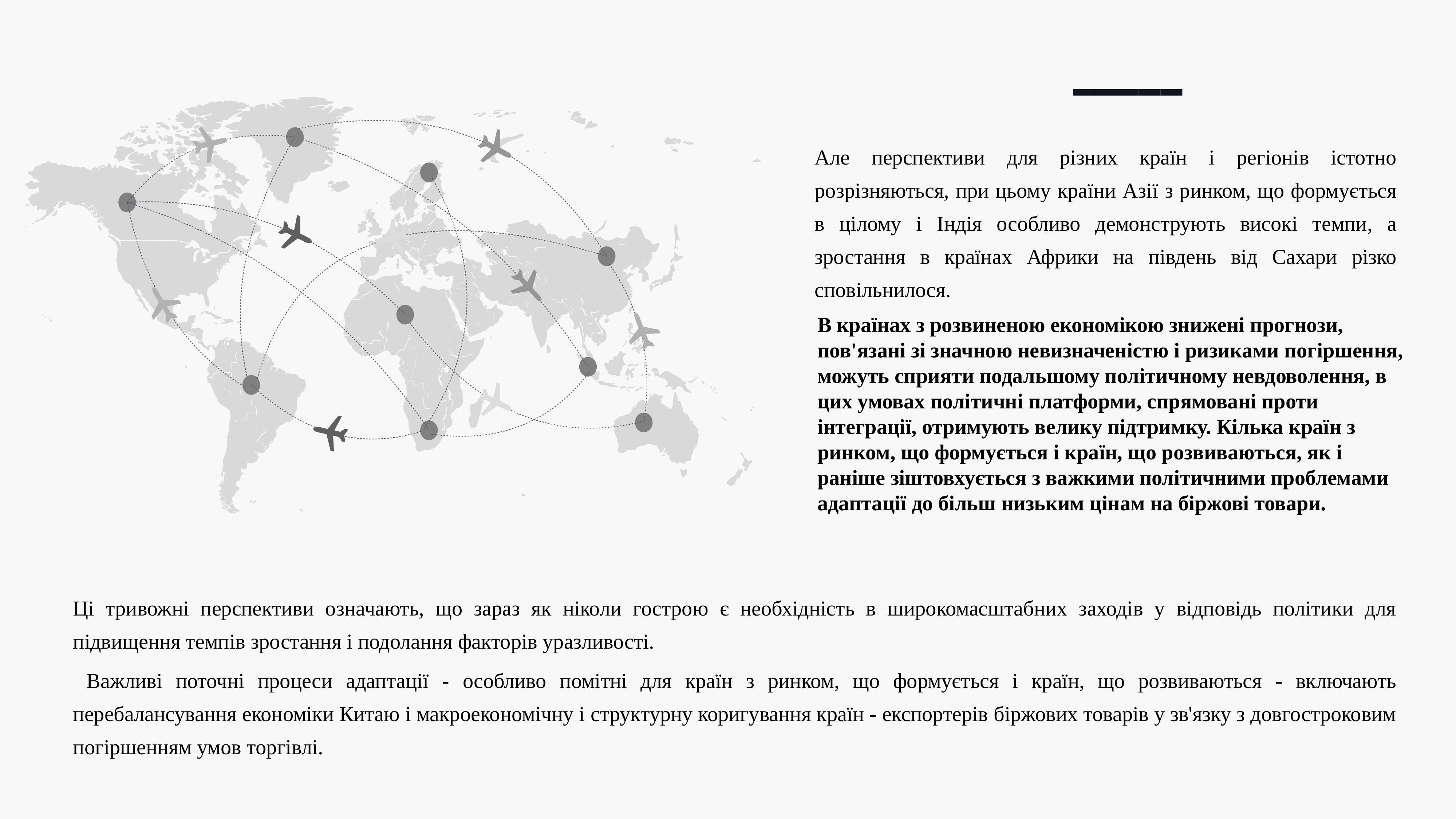

Але перспективи для різних країн і регіонів істотно розрізняються, при цьому країни Азії з ринком, що формується в цілому і Індія особливо демонструють високі темпи, а зростання в країнах Африки на південь від Сахари різко сповільнилося.
В країнах з розвиненою економікою знижені прогнози, пов'язані зі значною невизначеністю і ризиками погіршення, можуть сприяти подальшому політичному невдоволення, в цих умовах політичні платформи, спрямовані проти інтеграції, отримують велику підтримку. Кілька країн з ринком, що формується і країн, що розвиваються, як і раніше зіштовхується з важкими політичними проблемами адаптації до більш низьким цінам на біржові товари.
Ці тривожні перспективи означають, що зараз як ніколи гострою є необхідність в широкомасштабних заходів у відповідь політики для підвищення темпів зростання і подолання факторів уразливості.
 Важливі поточні процеси адаптації - особливо помітні для країн з ринком, що формується і країн, що розвиваються - включають перебалансування економіки Китаю і макроекономічну і структурну коригування країн - експортерів біржових товарів у зв'язку з довгостроковим погіршенням умов торгівлі.